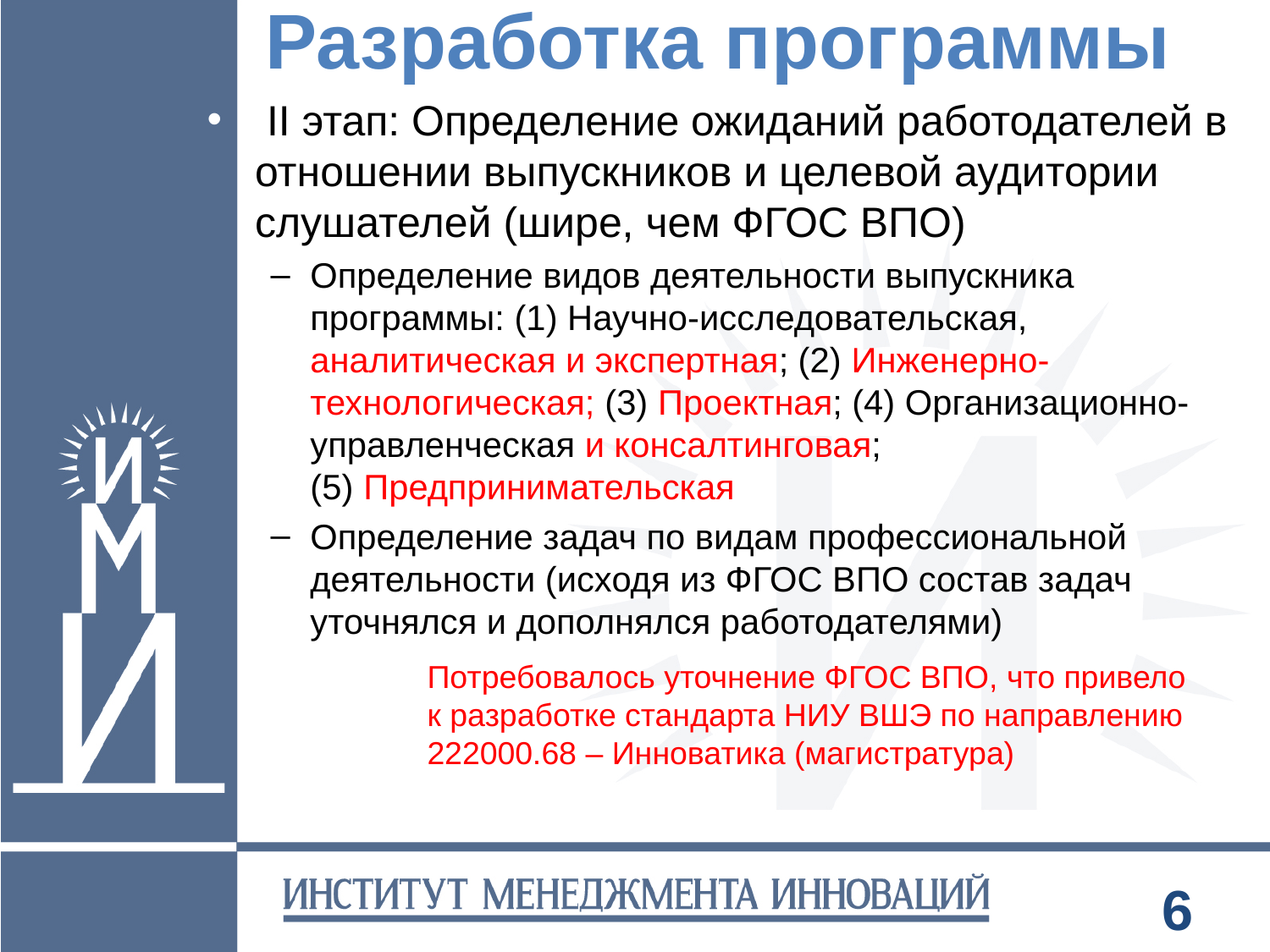

# Разработка программы
 II этап: Определение ожиданий работодателей в отношении выпускников и целевой аудитории слушателей (шире, чем ФГОС ВПО)
Определение видов деятельности выпускника программы: (1) Научно-исследовательская, аналитическая и экспертная; (2) Инженерно-технологическая; (3) Проектная; (4) Организационно-управленческая и консалтинговая;
(5) Предпринимательская
Определение задач по видам профессиональной деятельности (исходя из ФГОС ВПО состав задач уточнялся и дополнялся работодателями)
Потребовалось уточнение ФГОС ВПО, что привело к разработке стандарта НИУ ВШЭ по направлению 222000.68 – Инноватика (магистратура)
6